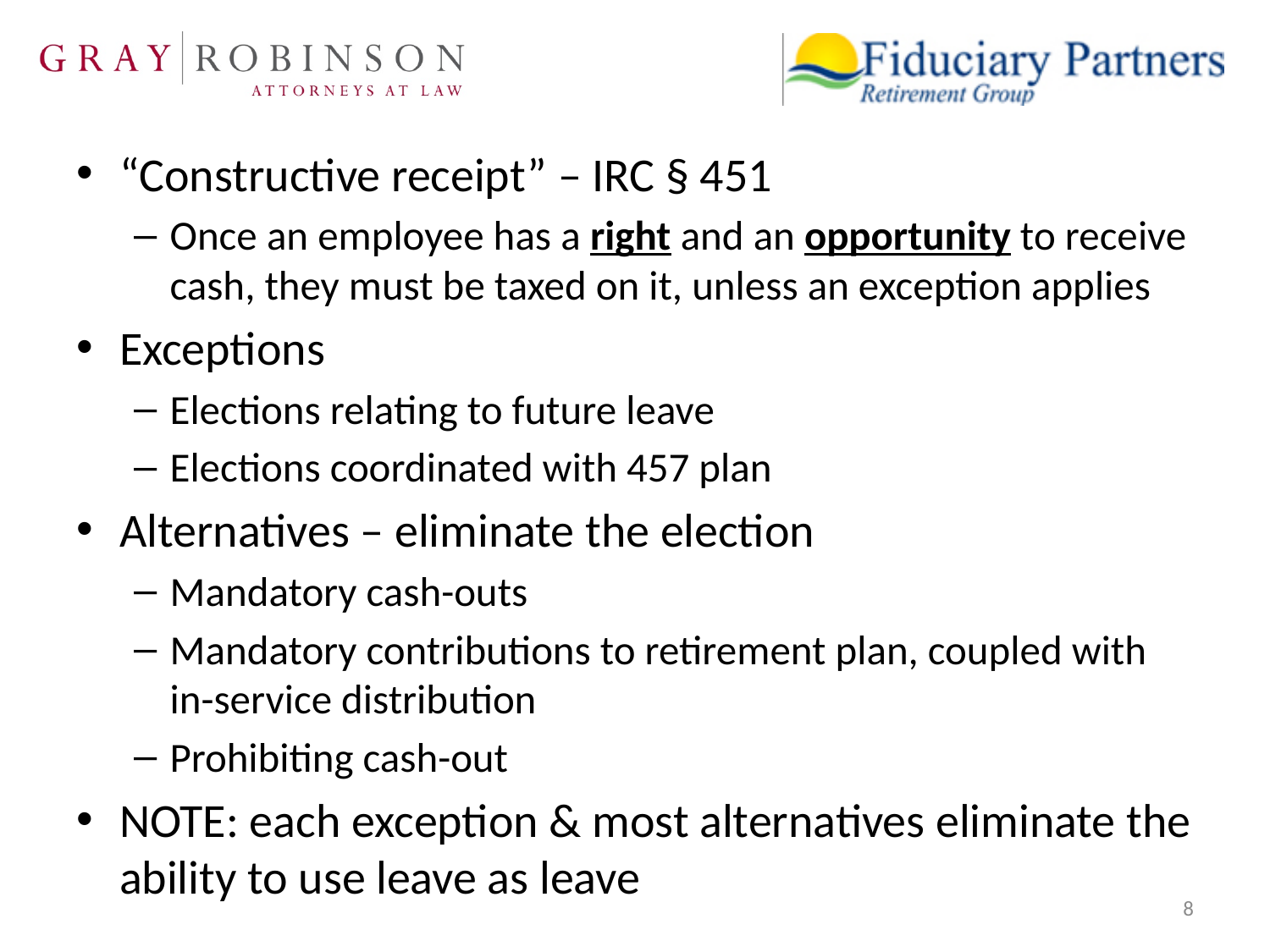

“Constructive receipt” – IRC § 451
Once an employee has a right and an opportunity to receive cash, they must be taxed on it, unless an exception applies
Exceptions
Elections relating to future leave
Elections coordinated with 457 plan
Alternatives – eliminate the election
Mandatory cash-outs
Mandatory contributions to retirement plan, coupled with in-service distribution
Prohibiting cash-out
NOTE: each exception & most alternatives eliminate the ability to use leave as leave

8